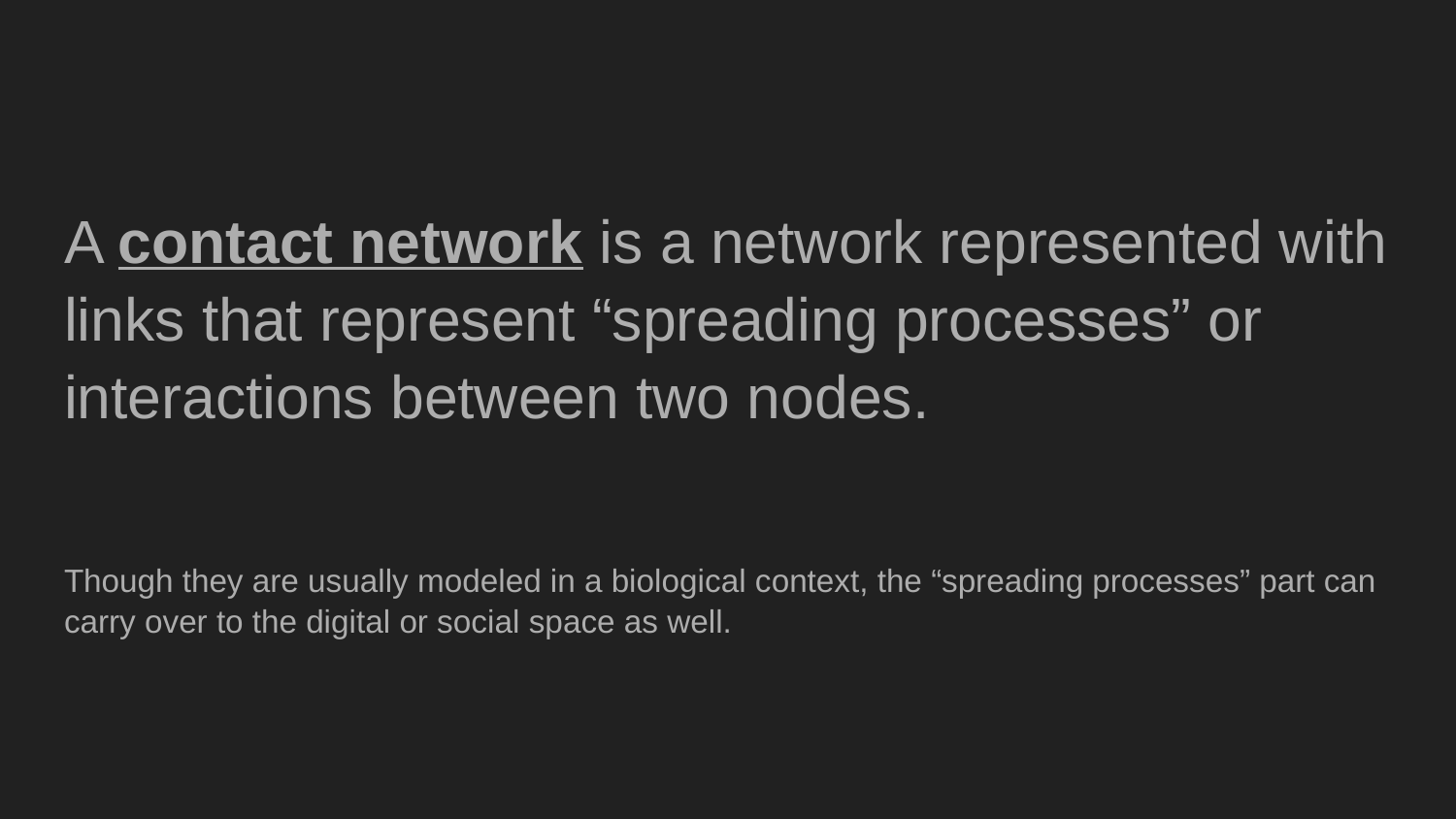

#
A contact network is a network represented with links that represent “spreading processes” or interactions between two nodes.

Though they are usually modeled in a biological context, the “spreading processes” part can carry over to the digital or social space as well.